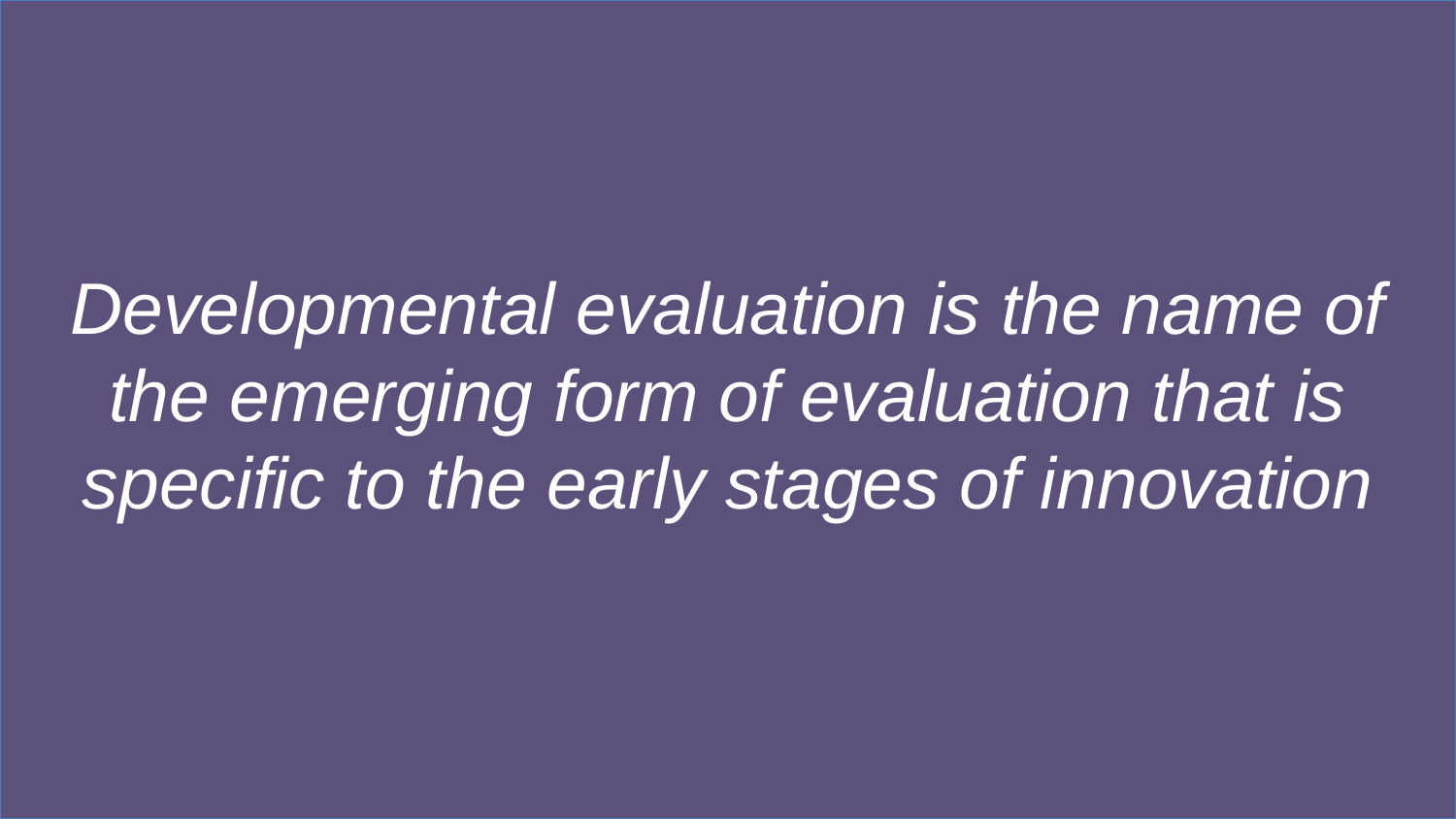

Developmental evaluation is the name of the emerging form of evaluation that is specific to the early stages of innovation